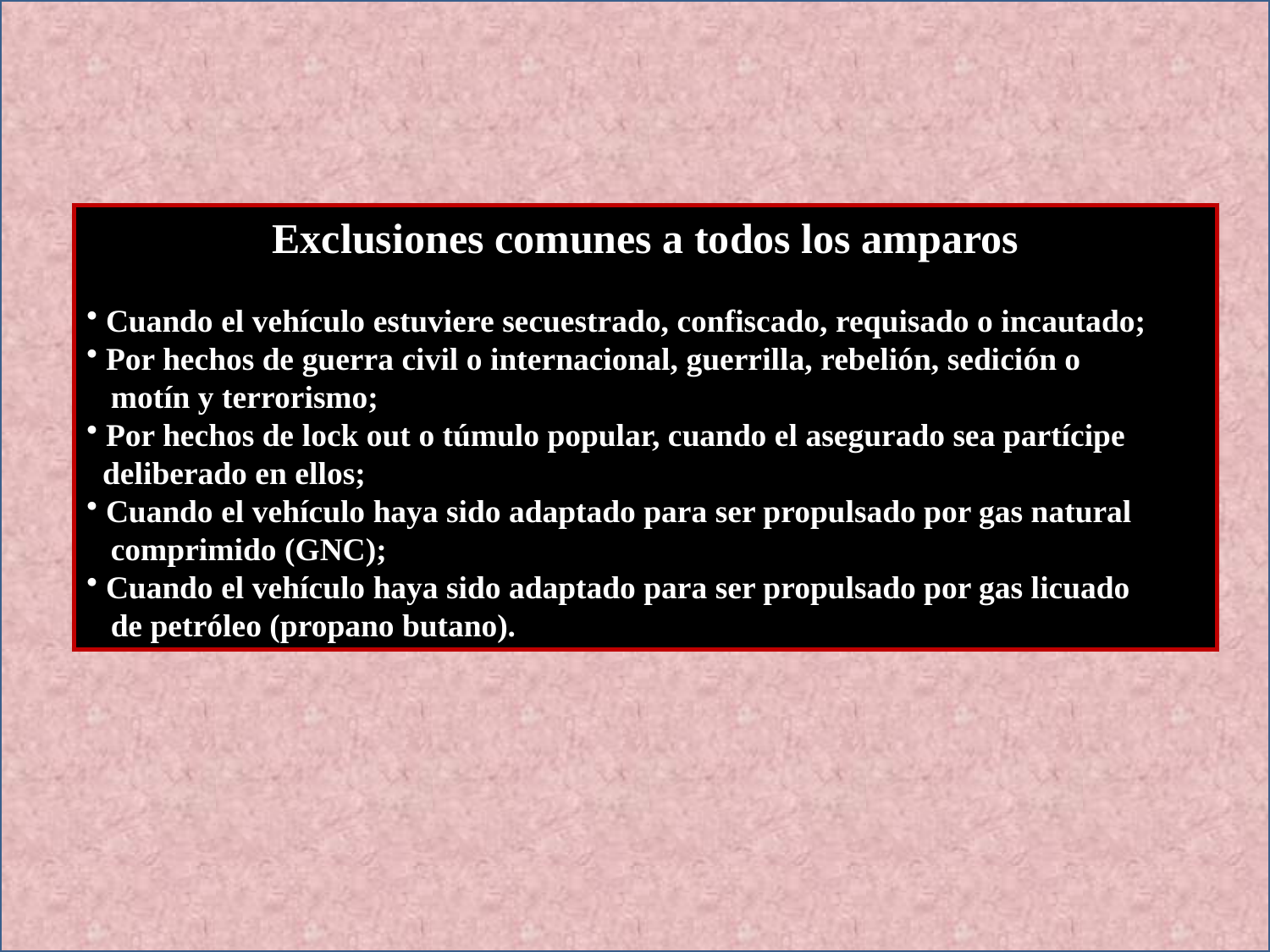

Exclusiones comunes a todos los amparos

 Cuando el vehículo estuviere secuestrado, confiscado, requisado o incautado;
 Por hechos de guerra civil o internacional, guerrilla, rebelión, sedición o
   motín y terrorismo;
 Por hechos de lock out o túmulo popular, cuando el asegurado sea partícipe
  deliberado en ellos;
 Cuando el vehículo haya sido adaptado para ser propulsado por gas natural
   comprimido (GNC);
 Cuando el vehículo haya sido adaptado para ser propulsado por gas licuado
   de petróleo (propano butano).